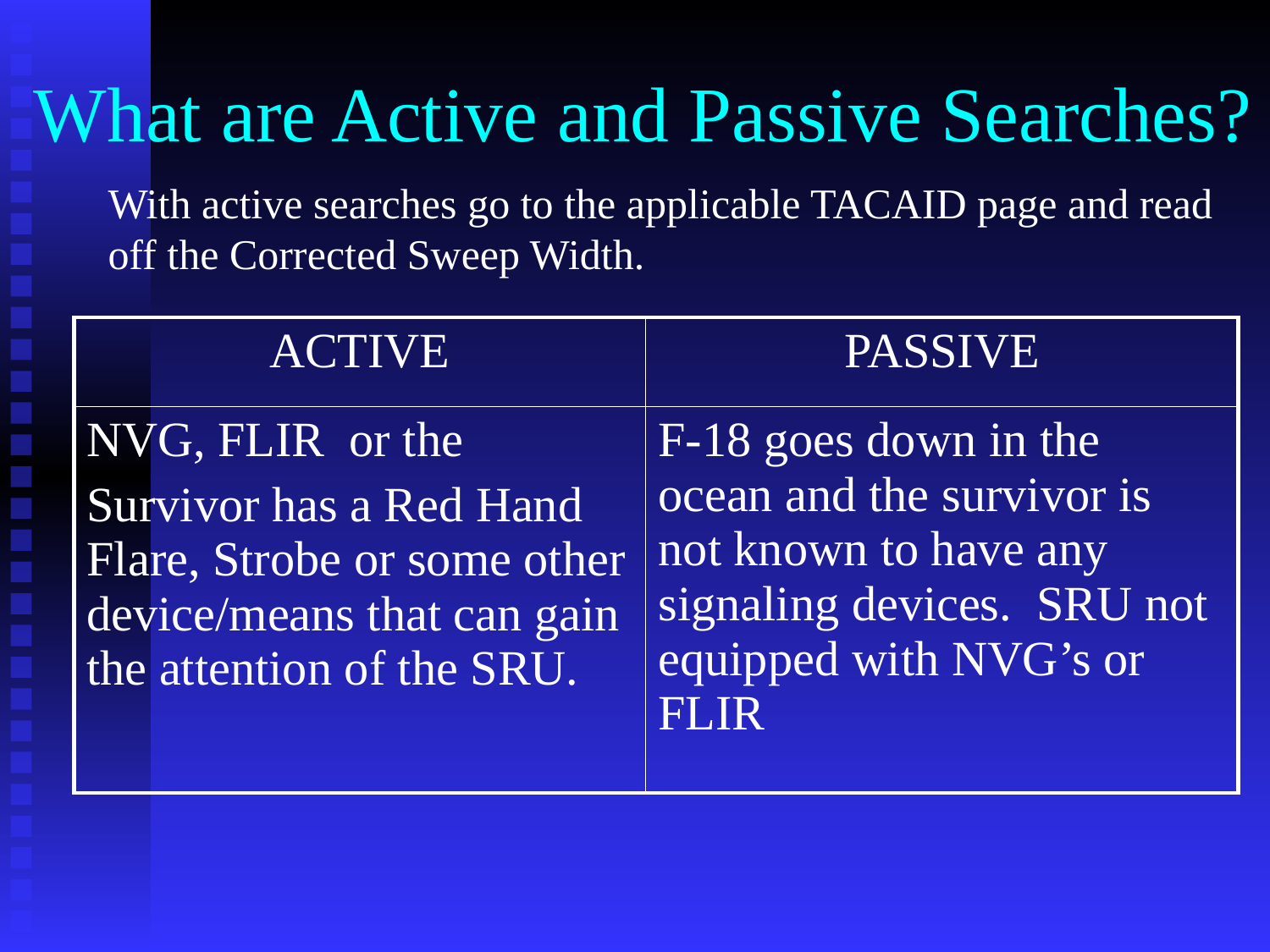

What are Active and Passive Searches?
With active searches go to the applicable TACAID page and read off the Corrected Sweep Width.
| ACTIVE | PASSIVE |
| --- | --- |
| NVG, FLIR or the Survivor has a Red Hand Flare, Strobe or some other device/means that can gain the attention of the SRU. | F-18 goes down in the ocean and the survivor is not known to have any signaling devices. SRU not equipped with NVG’s or FLIR |